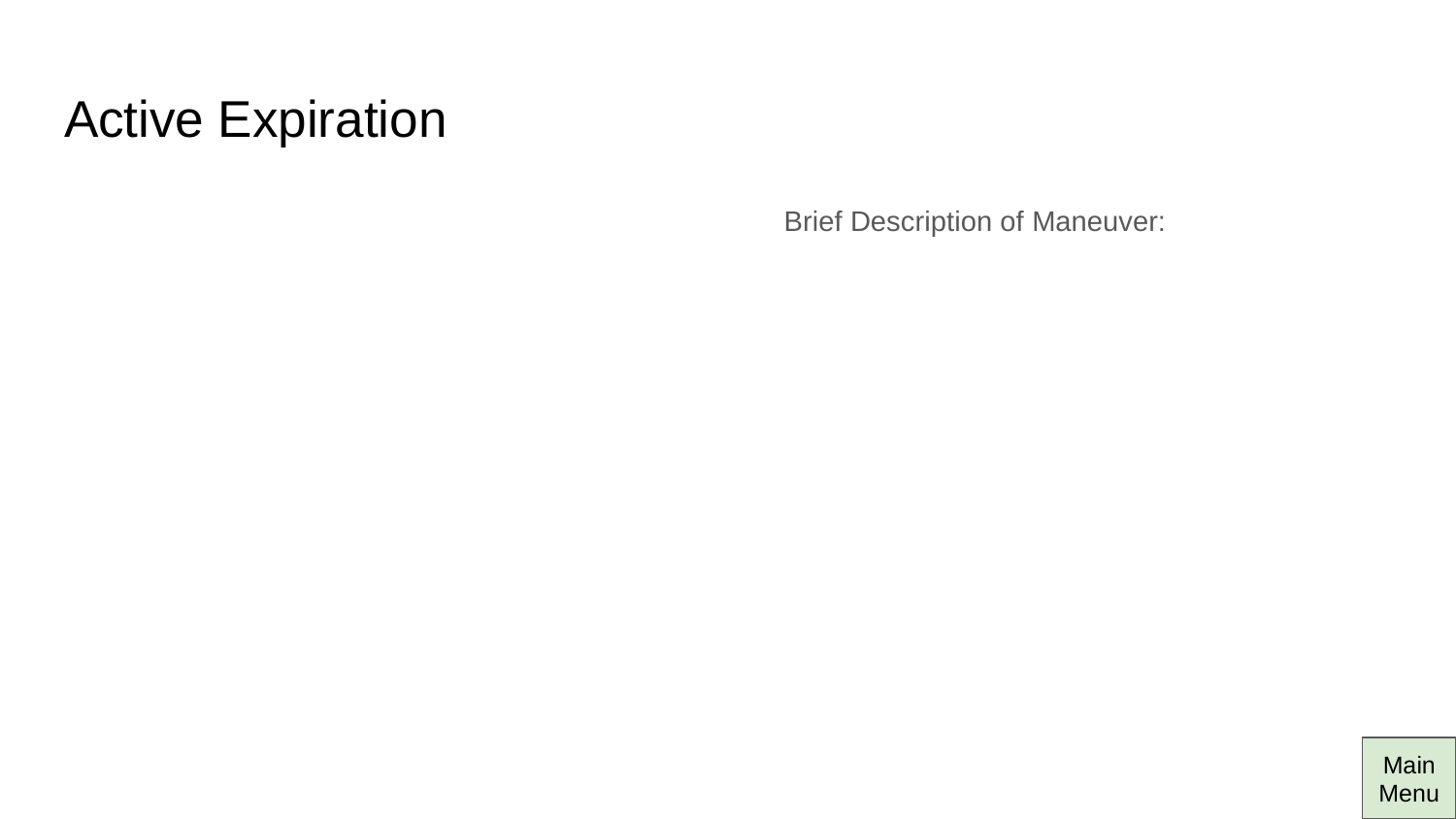

# Active Expiration

Brief Description of Maneuver:
Main Menu